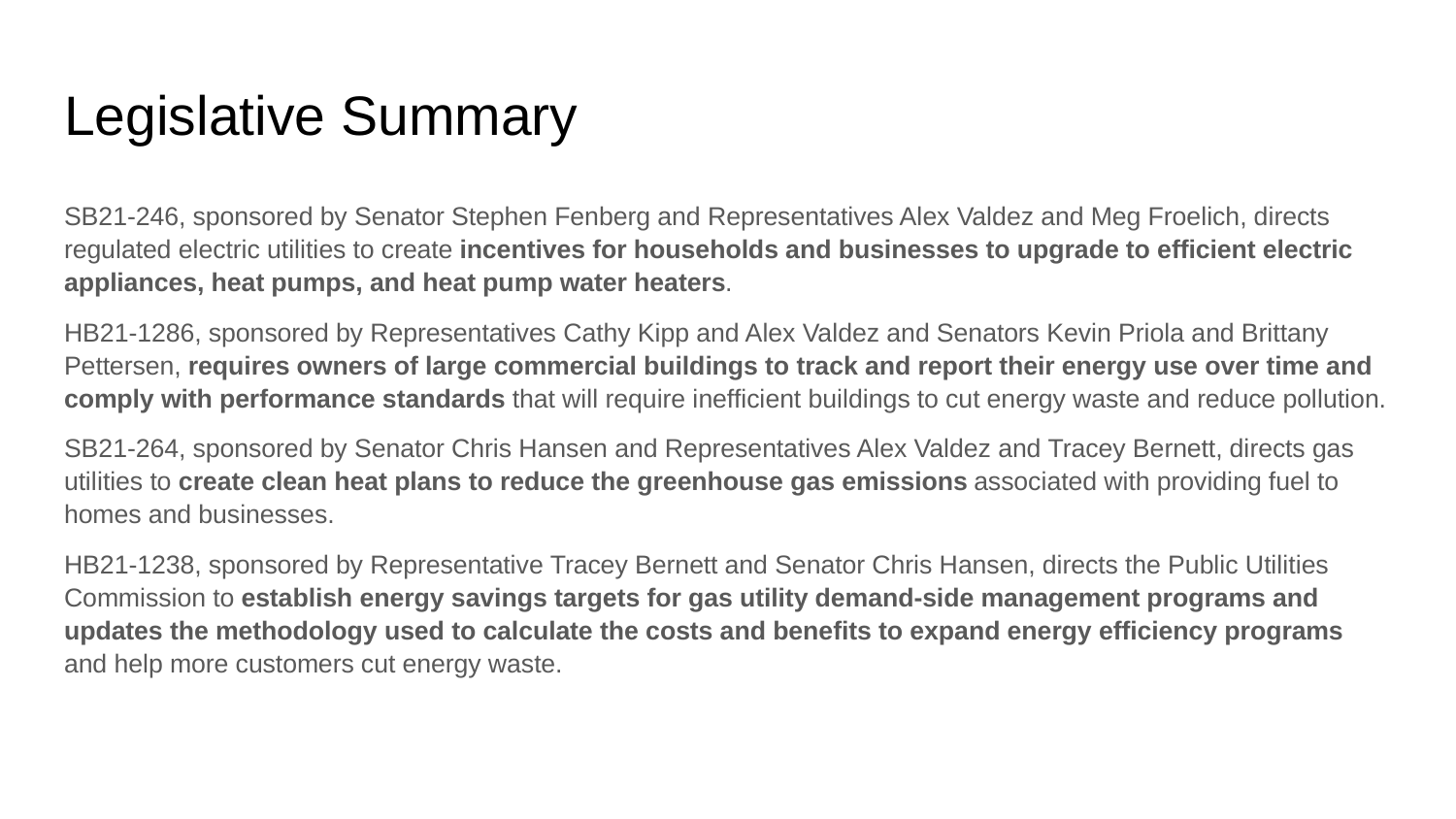

# Legislative Summary
SB21-246, sponsored by Senator Stephen Fenberg and Representatives Alex Valdez and Meg Froelich, directs regulated electric utilities to create incentives for households and businesses to upgrade to efficient electric appliances, heat pumps, and heat pump water heaters.
HB21-1286, sponsored by Representatives Cathy Kipp and Alex Valdez and Senators Kevin Priola and Brittany Pettersen, requires owners of large commercial buildings to track and report their energy use over time and comply with performance standards that will require inefficient buildings to cut energy waste and reduce pollution.
SB21-264, sponsored by Senator Chris Hansen and Representatives Alex Valdez and Tracey Bernett, directs gas utilities to create clean heat plans to reduce the greenhouse gas emissions associated with providing fuel to homes and businesses.
HB21-1238, sponsored by Representative Tracey Bernett and Senator Chris Hansen, directs the Public Utilities Commission to establish energy savings targets for gas utility demand-side management programs and updates the methodology used to calculate the costs and benefits to expand energy efficiency programs and help more customers cut energy waste.